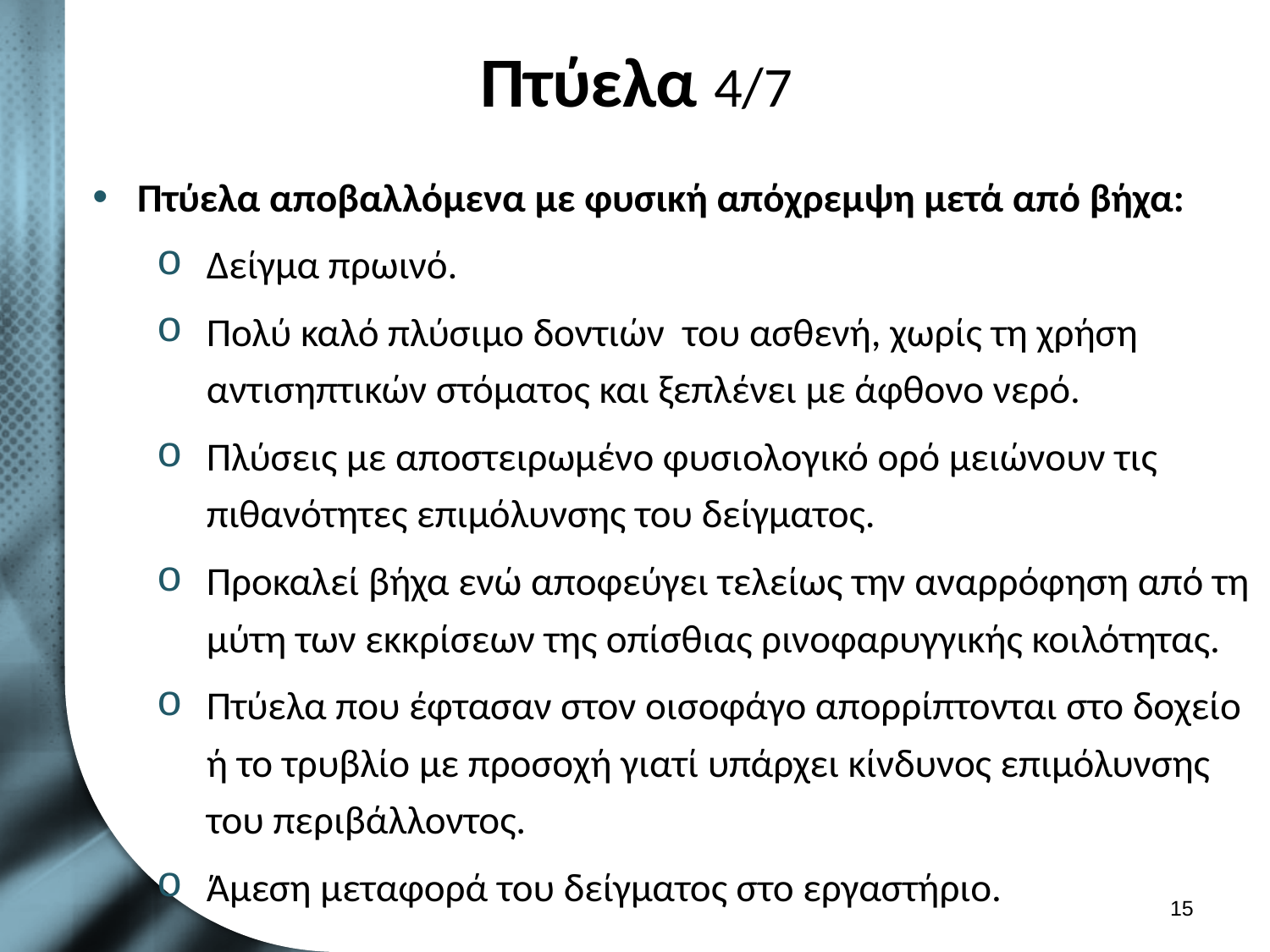

# Πτύελα 4/7
Πτύελα αποβαλλόμενα με φυσική απόχρεμψη μετά από βήχα:
Δείγμα πρωινό.
Πολύ καλό πλύσιμο δοντιών  του ασθενή, χωρίς τη χρήση αντισηπτικών στόματος και ξεπλένει με άφθονο νερό.
Πλύσεις με αποστειρωμένο φυσιολογικό ορό μειώνουν τις πιθανότητες επιμόλυνσης του δείγματος.
Προκαλεί βήχα ενώ αποφεύγει τελείως την αναρρόφηση από τη μύτη των εκκρίσεων της οπίσθιας ρινοφαρυγγικής κοιλότητας.
Πτύελα που έφτασαν στον οισοφάγο απορρίπτονται στο δοχείο ή το τρυβλίο με προσοχή γιατί υπάρχει κίνδυνος επιμόλυνσης του περιβάλλοντος.
Άμεση μεταφορά του δείγματος στο εργαστήριο.
15